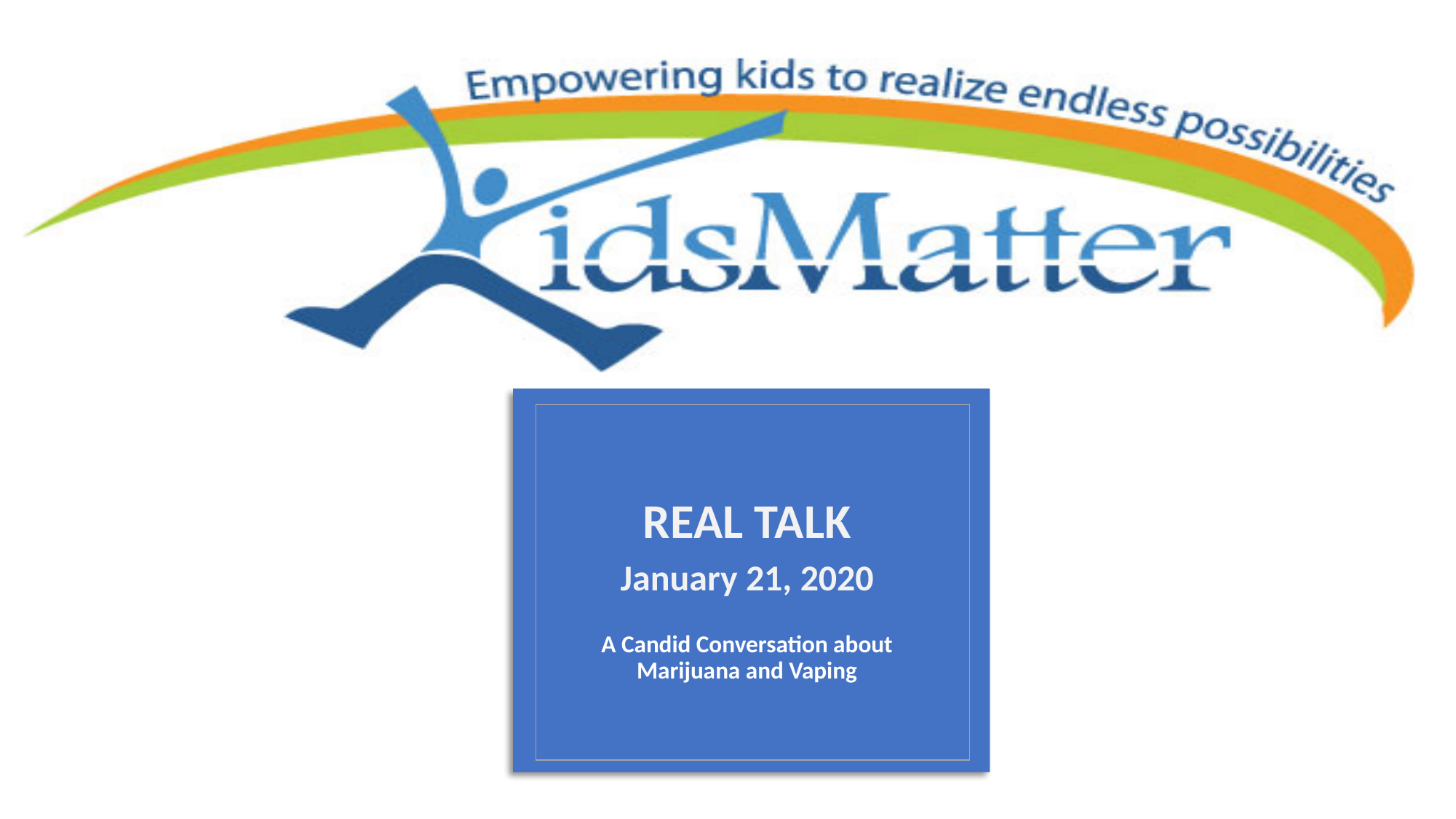

REAL TALK
January 21, 2020

A Candid Conversation about Marijuana and Vaping
​